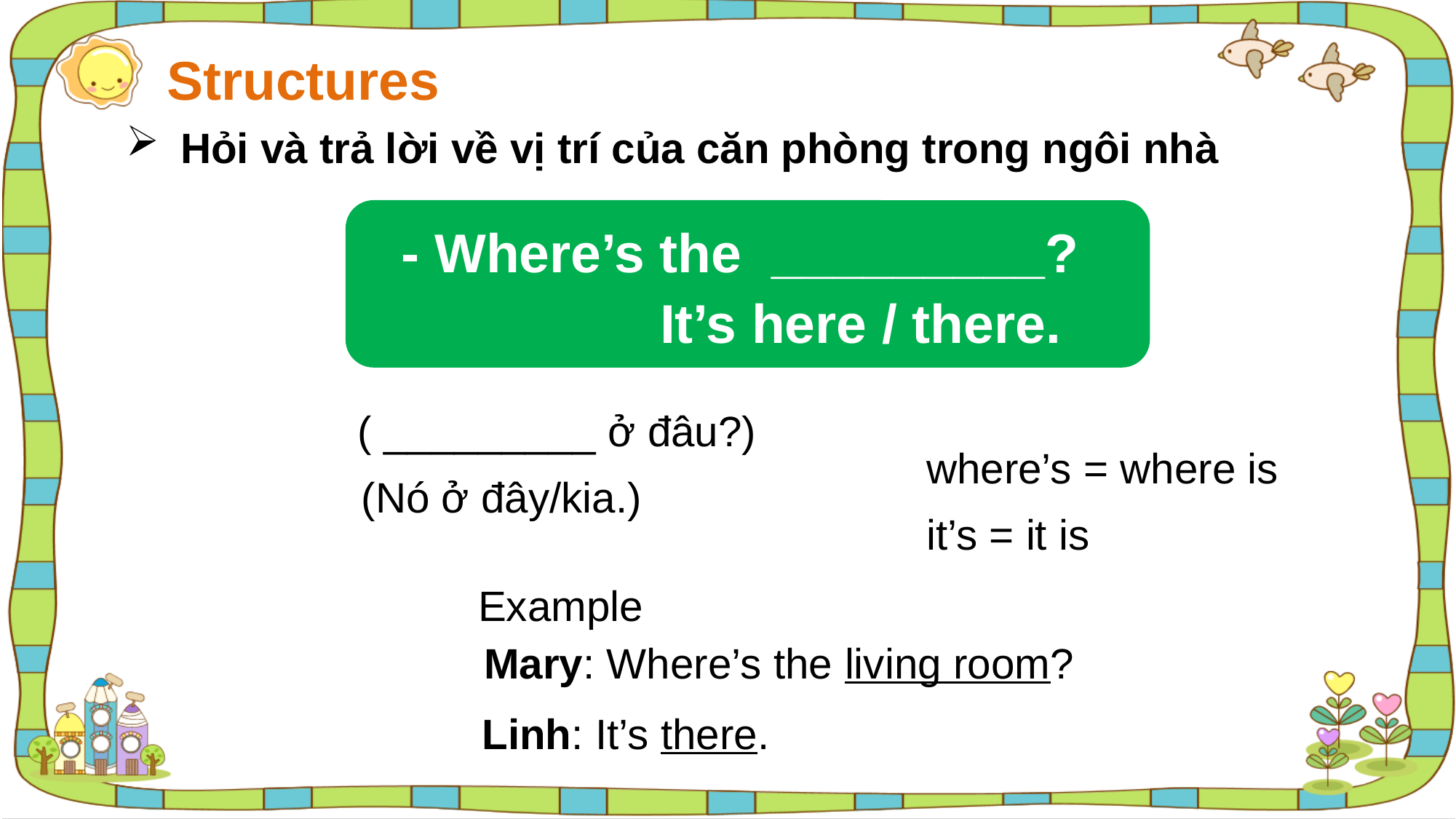

Structures
Hỏi và trả lời về vị trí của căn phòng trong ngôi nhà
  - Where’s the  _________?                   It’s here / there.
( _________ ở đâu?)
where’s = where is
it’s = it is
(Nó ở đây/kia.)
Example
Mary: Where’s the living room?
Linh: It’s there.